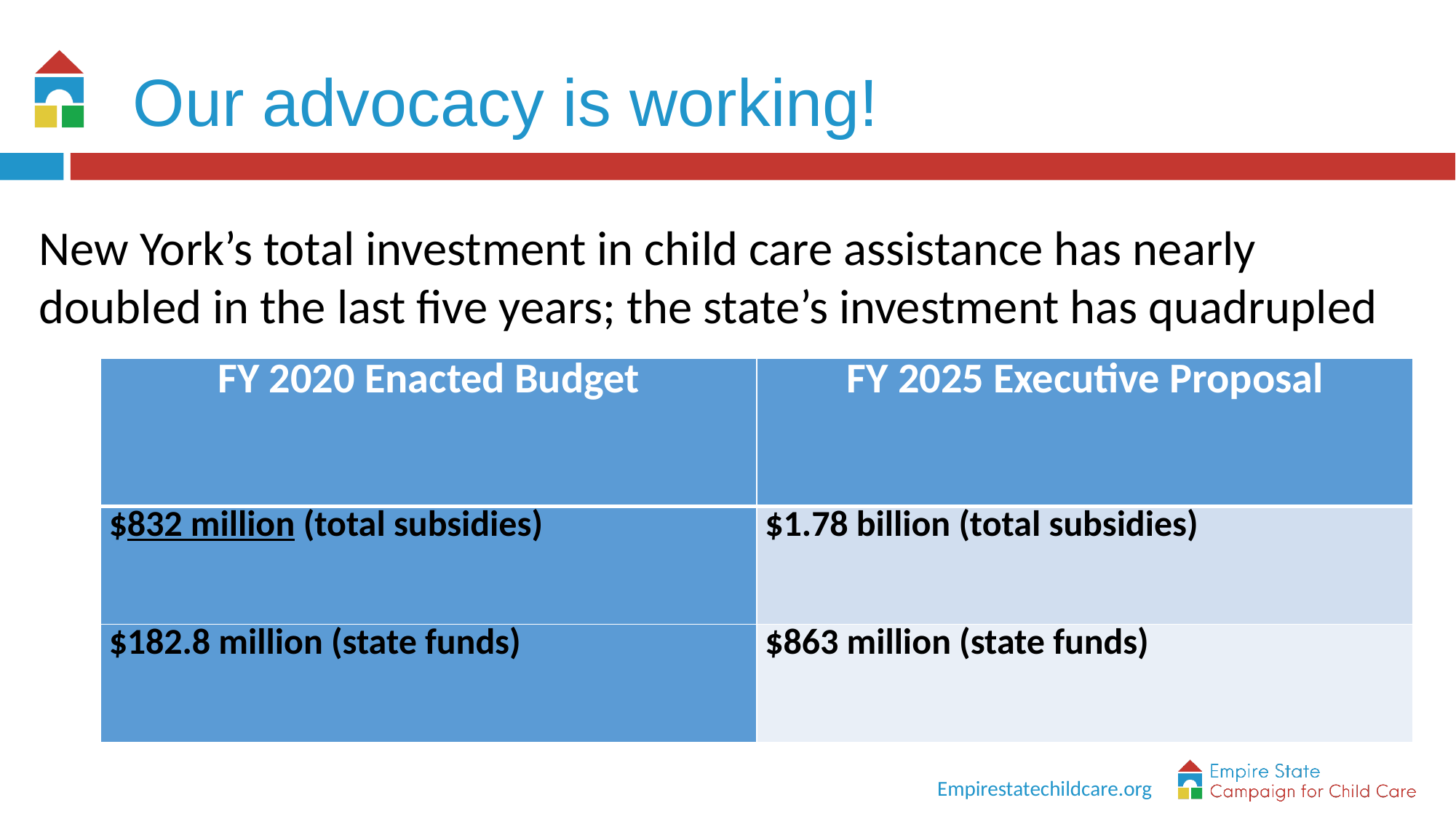

# Our advocacy is working!
New York’s total investment in child care assistance has nearly doubled in the last five years; the state’s investment has quadrupled

| FY 2020 Enacted Budget | FY 2025 Executive Proposal |
| --- | --- |
| $832 million (total subsidies) | $1.78 billion (total subsidies) |
| $182.8 million (state funds) | $863 million (state funds) |